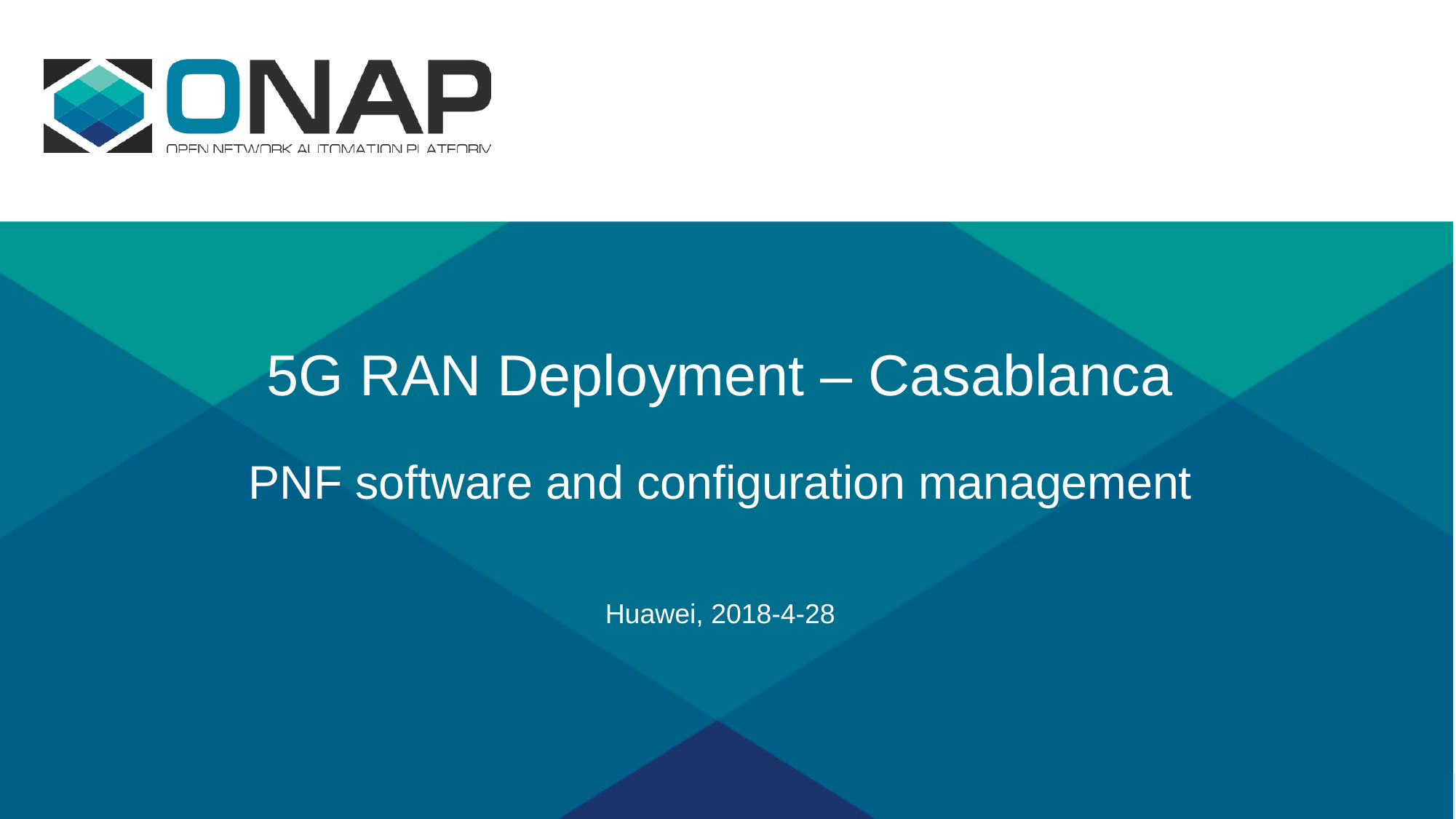

# 5G RAN Deployment – Casablanca PNF software and configuration management
Huawei, 2018-4-28